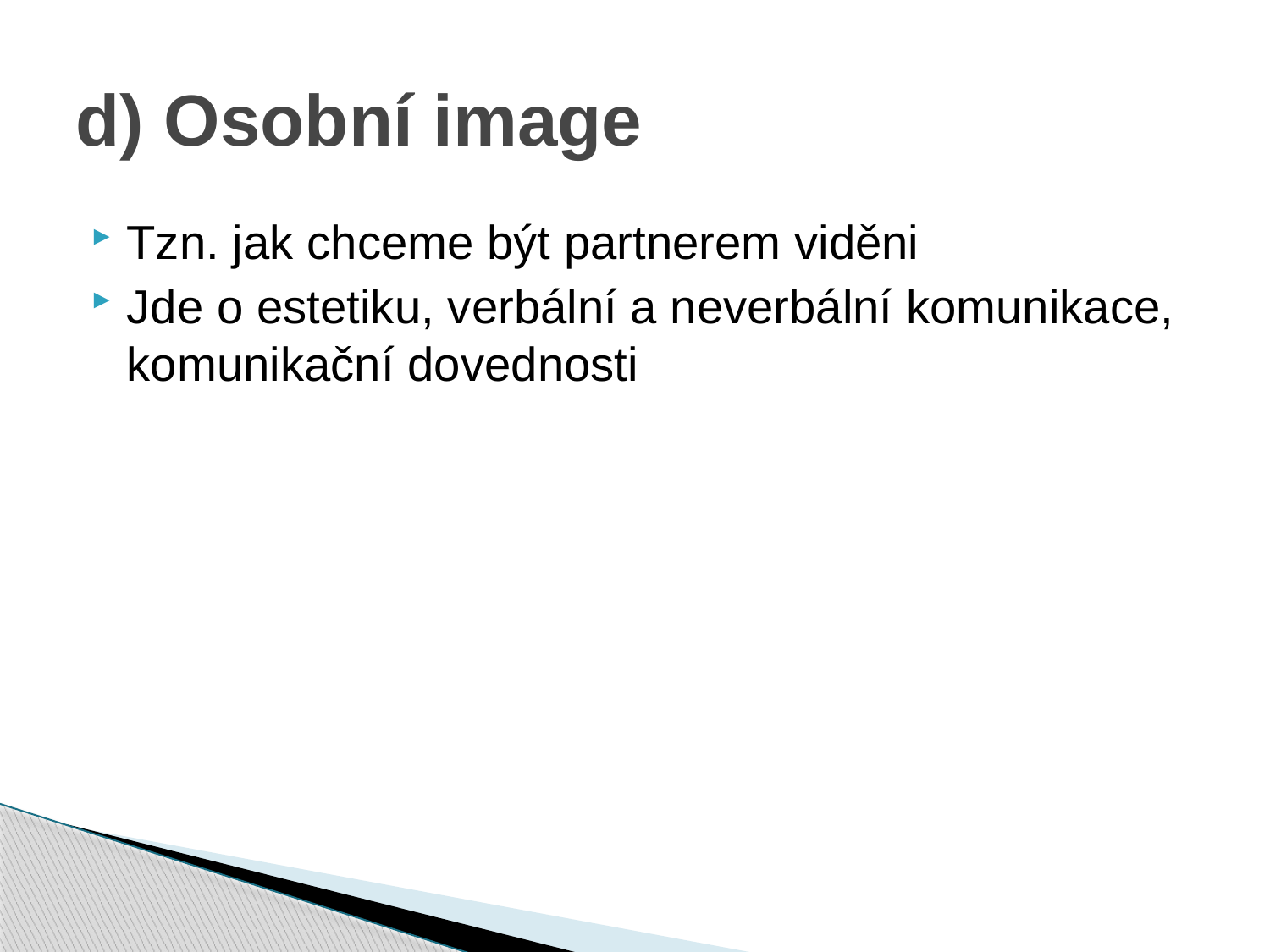

# d) Osobní image
Tzn. jak chceme být partnerem viděni
Jde o estetiku, verbální a neverbální komunikace, komunikační dovednosti